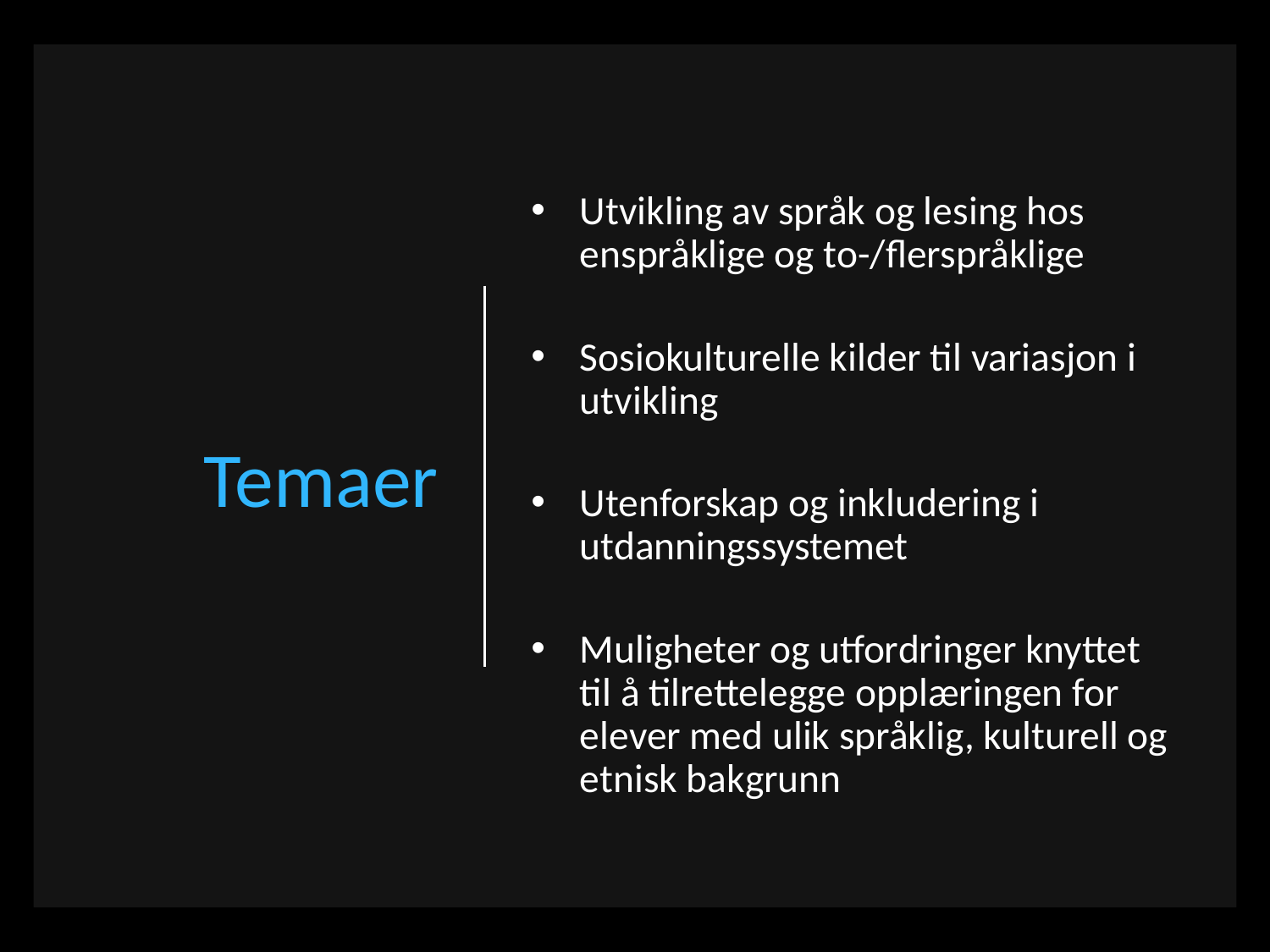

# Temaer

Utvikling av språk og lesing hos enspråklige og to-/flerspråklige

Sosiokulturelle kilder til variasjon i utvikling

Utenforskap og inkludering i utdanningssystemet

Muligheter og utfordringer knyttet til å tilrettelegge opplæringen for elever med ulik språklig, kulturell og etnisk bakgrunn